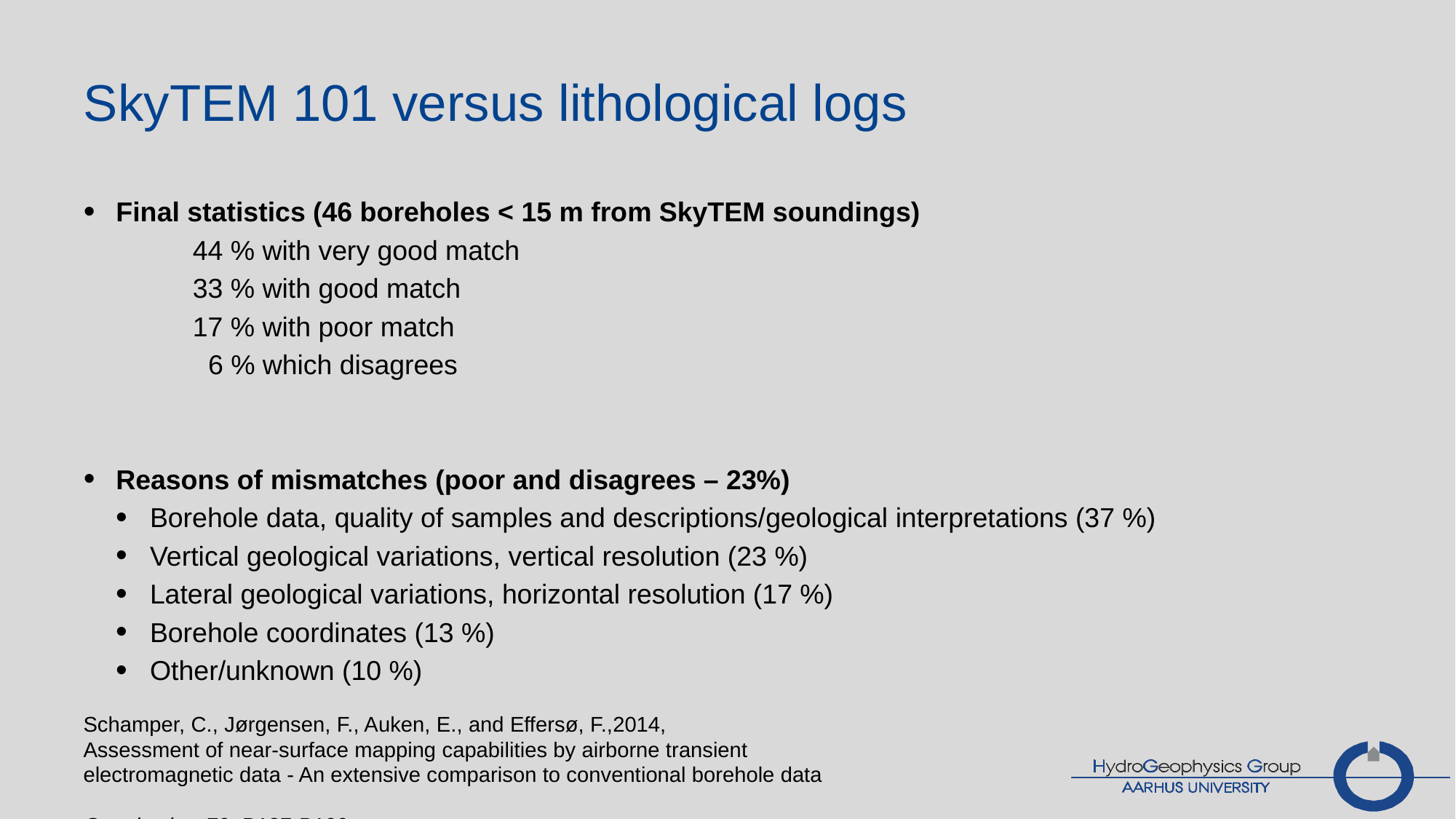

# SkyTEM 101 versus lithological logs
Final statistics (46 boreholes < 15 m from SkyTEM soundings)
	44 % with very good match
	33 % with good match
	17 % with poor match
	  6 % which disagrees

Reasons of mismatches (poor and disagrees – 23%)
Borehole data, quality of samples and descriptions/geological interpretations (37 %)
Vertical geological variations, vertical resolution (23 %)
Lateral geological variations, horizontal resolution (17 %)
Borehole coordinates (13 %)
Other/unknown (10 %)
Schamper, C., Jørgensen, F., Auken, E., and Effersø, F.,2014,
Assessment of near-surface mapping capabilities by airborne transient electromagnetic data - An extensive comparison to conventional borehole data
Geophysics, 79, B187-B199